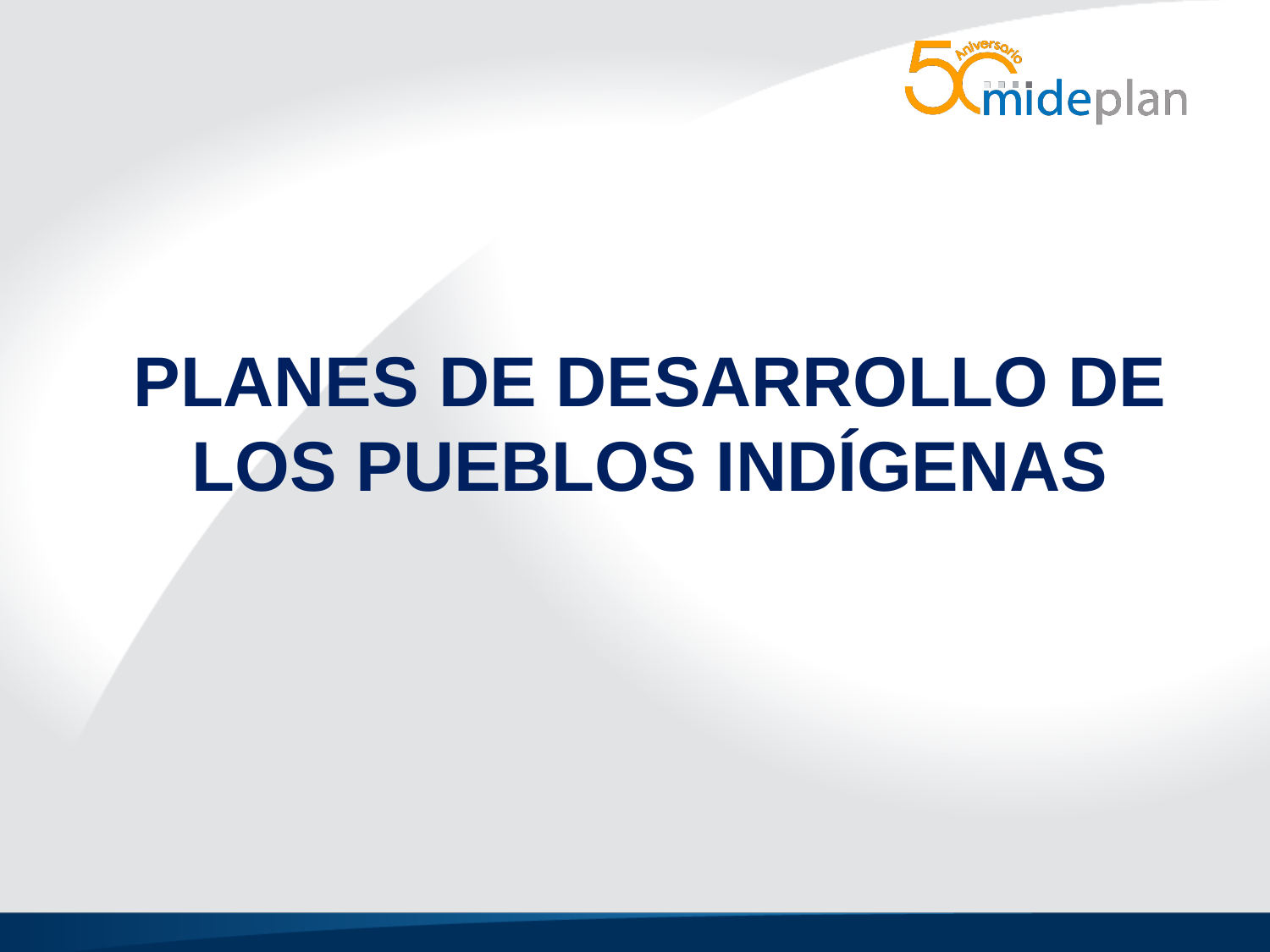

PLANES DE DESARROLLO DE LOS PUEBLOS INDÍGENAS